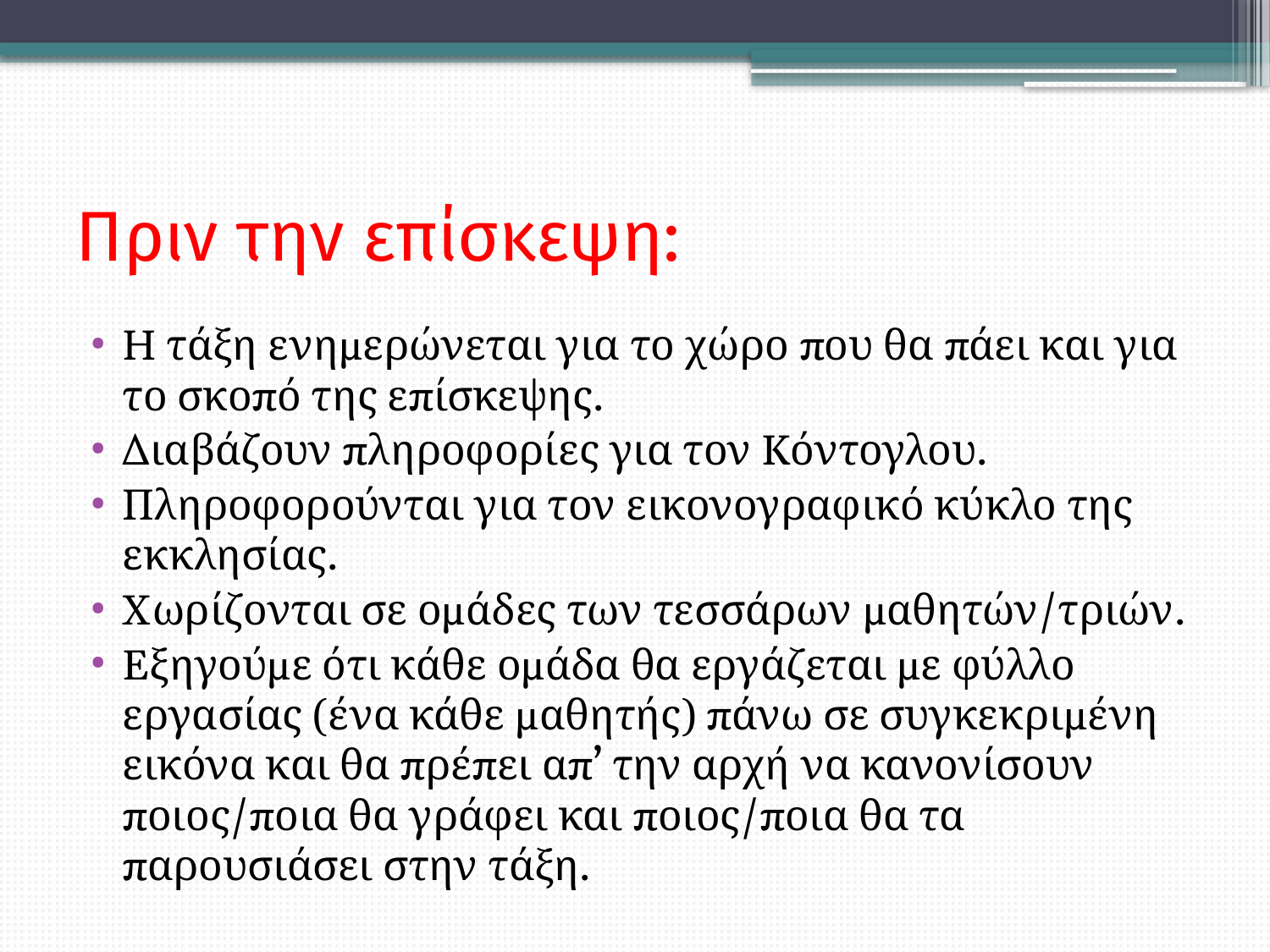

# Πριν την επίσκεψη:
Η τάξη ενημερώνεται για το χώρο που θα πάει και για το σκοπό της επίσκεψης.
Διαβάζουν πληροφορίες για τον Κόντογλου.
Πληροφορούνται για τον εικονογραφικό κύκλο της εκκλησίας.
Χωρίζονται σε ομάδες των τεσσάρων μαθητών/τριών.
Εξηγούμε ότι κάθε ομάδα θα εργάζεται με φύλλο εργασίας (ένα κάθε μαθητής) πάνω σε συγκεκριμένη εικόνα και θα πρέπει απ’ την αρχή να κανονίσουν ποιος/ποια θα γράφει και ποιος/ποια θα τα παρουσιάσει στην τάξη.